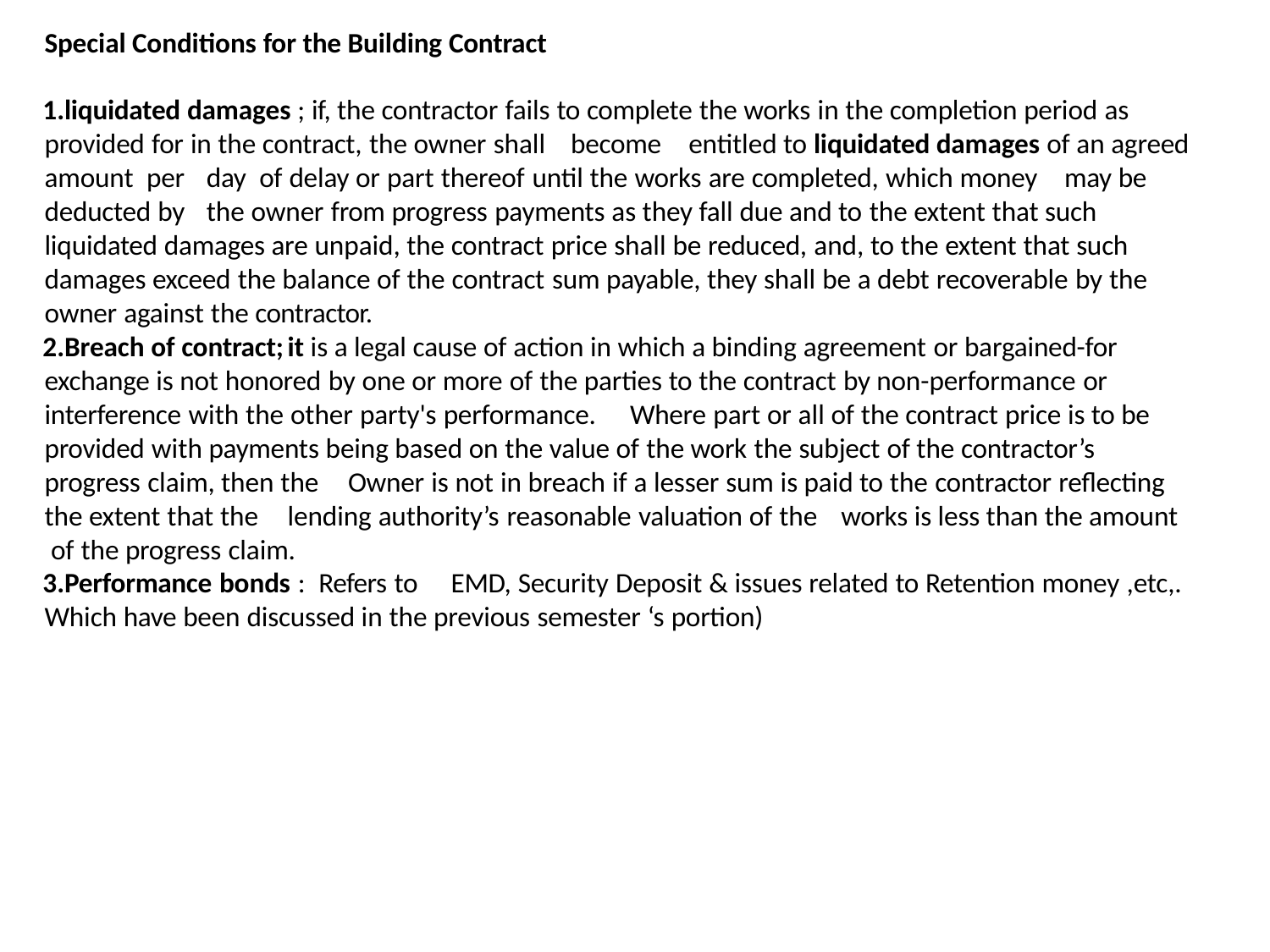

Special Conditions for the Building Contract

liquidated damages ; if, the contractor fails to complete the works in the completion period as  provided for in the contract, the owner shall	become	entitled to liquidated damages of an agreed  amount per	day of delay or part thereof until the works are completed, which money	may be  deducted by	the owner from progress payments as they fall due and to the extent that such  liquidated damages are unpaid, the contract price shall be reduced, and, to the extent that such  damages exceed the balance of the contract sum payable, they shall be a debt recoverable by the  owner against the contractor.
Breach of contract;	it is a legal cause of action in which a binding agreement or bargained-for  exchange is not honored by one or more of the parties to the contract by non-performance or  interference with the other party's performance.	Where part or all of the contract price is to be  provided with payments being based on the value of the work the subject of the contractor’s  progress claim, then the		Owner is not in breach if a lesser sum is paid to the contractor reflecting  the extent that the	lending authority’s reasonable valuation of the	works is less than the amount  of the progress claim.
Performance bonds : Refers to	EMD, Security Deposit & issues related to Retention money ,etc,.  Which have been discussed in the previous semester ‘s portion)